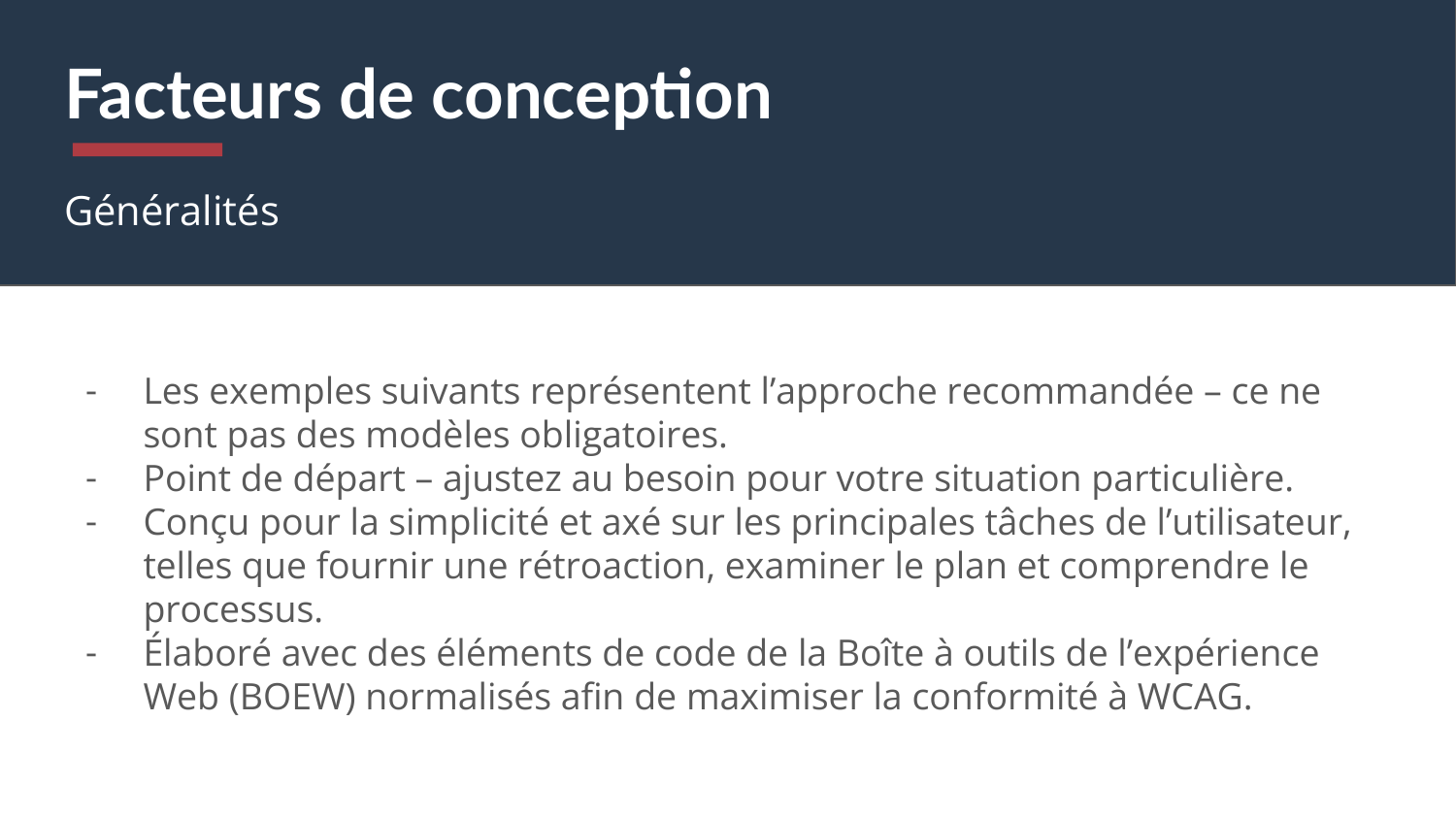

# Facteurs de conception

Généralités
Les exemples suivants représentent l’approche recommandée – ce ne sont pas des modèles obligatoires.
Point de départ – ajustez au besoin pour votre situation particulière.
Conçu pour la simplicité et axé sur les principales tâches de l’utilisateur, telles que fournir une rétroaction, examiner le plan et comprendre le processus.
Élaboré avec des éléments de code de la Boîte à outils de l’expérience Web (BOEW) normalisés afin de maximiser la conformité à WCAG.